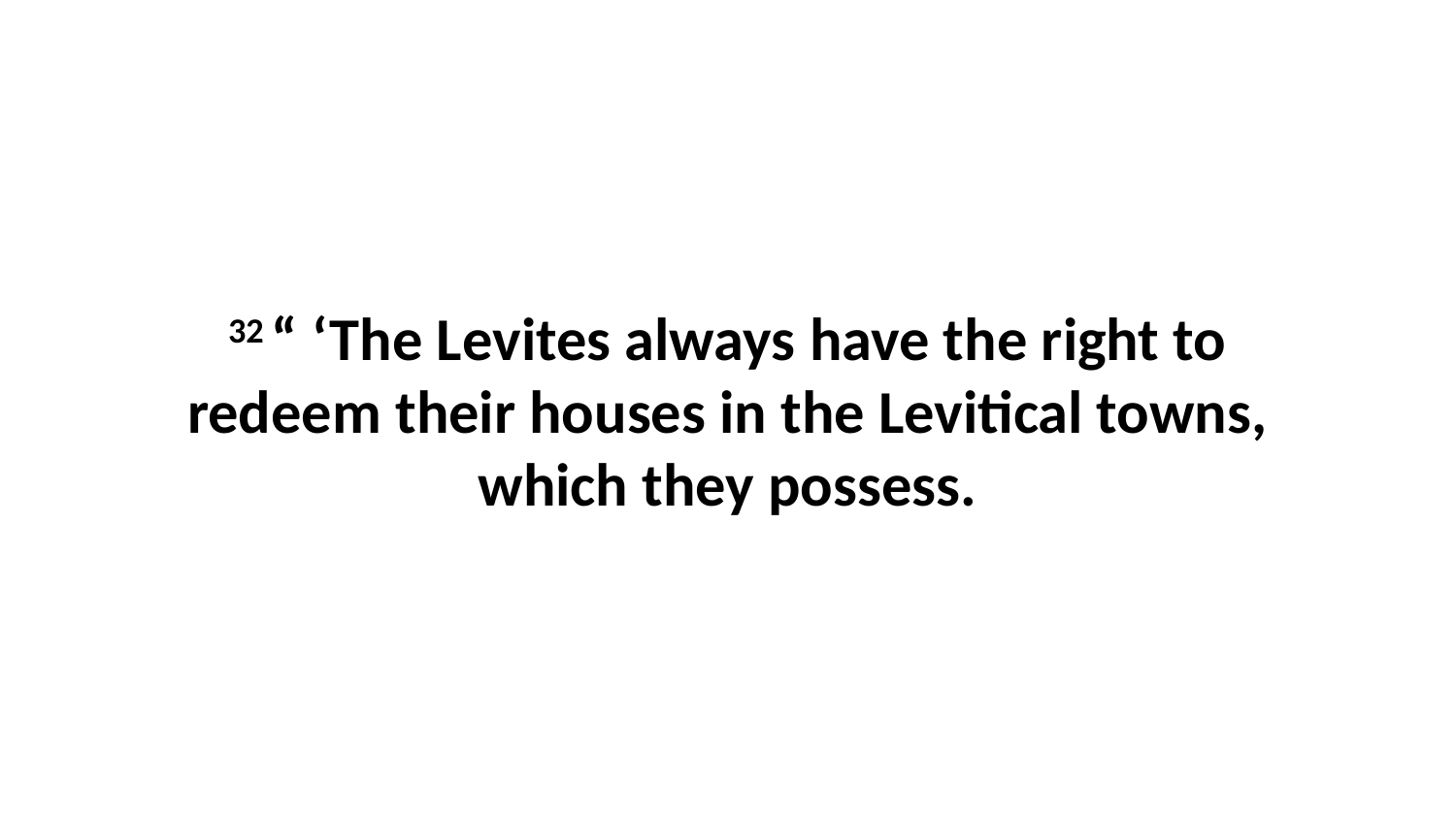

32 “ ‘The Levites always have the right to redeem their houses in the Levitical towns, which they possess.